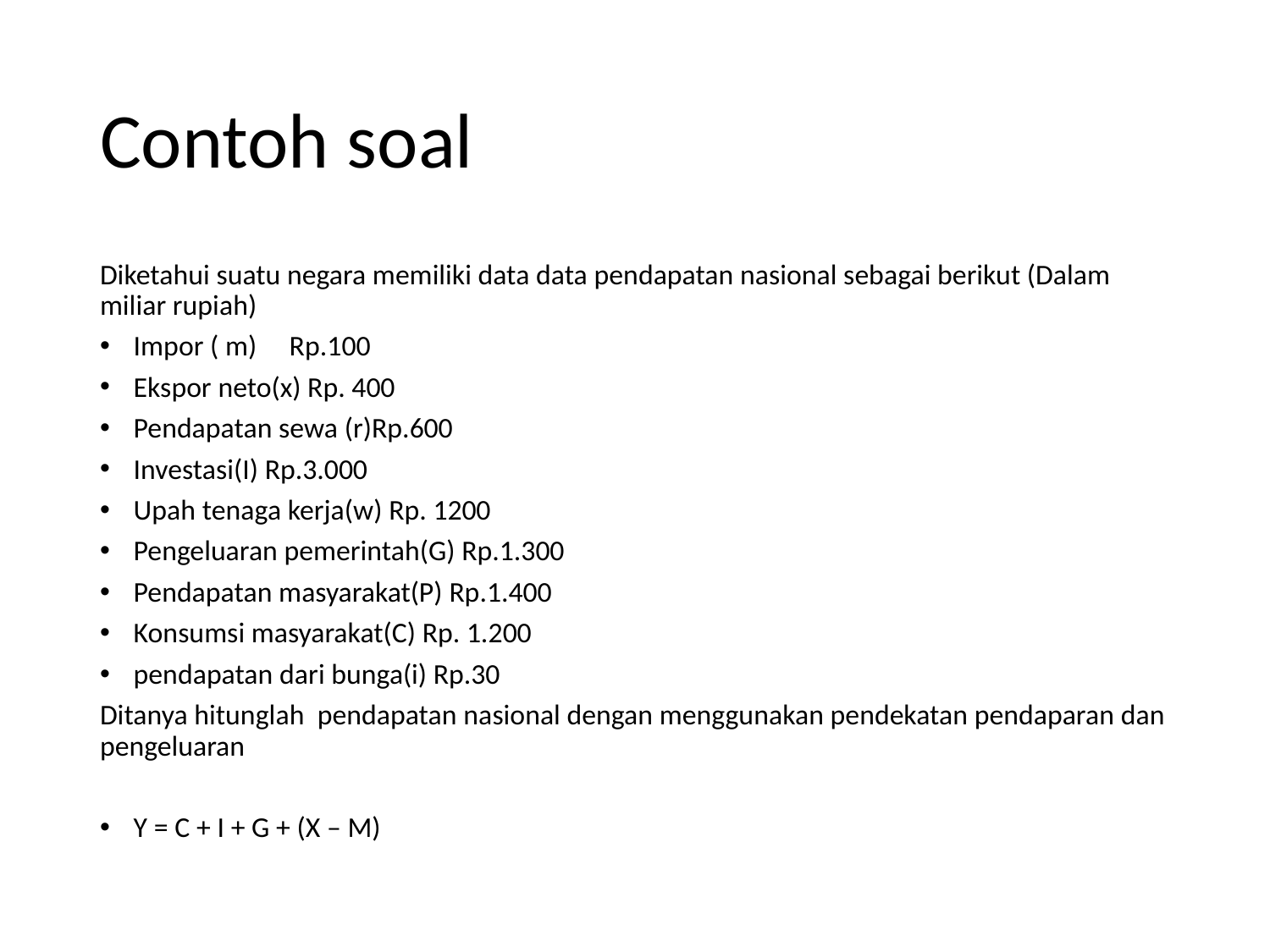

# Contoh soal
Diketahui suatu negara memiliki data data pendapatan nasional sebagai berikut (Dalam miliar rupiah)
Impor ( m)     Rp.100
Ekspor neto(x) Rp. 400
Pendapatan sewa (r)Rp.600
Investasi(I) Rp.3.000
Upah tenaga kerja(w) Rp. 1200
Pengeluaran pemerintah(G) Rp.1.300
Pendapatan masyarakat(P) Rp.1.400
Konsumsi masyarakat(C) Rp. 1.200
pendapatan dari bunga(i) Rp.30
Ditanya hitunglah  pendapatan nasional dengan menggunakan pendekatan pendaparan dan pengeluaran

Y = C + I + G + (X – M)